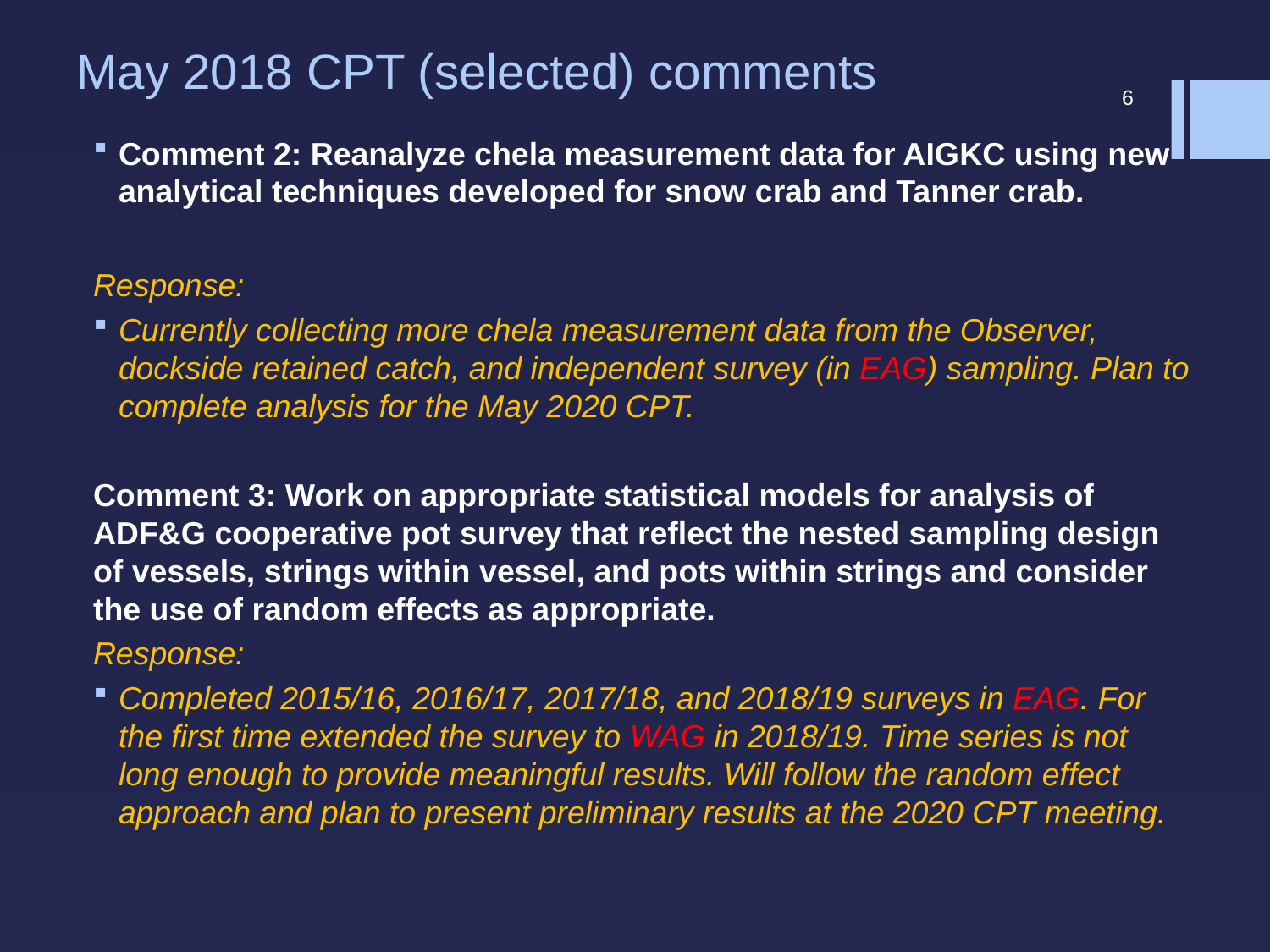

# May 2018 CPT (selected) comments
6
Comment 2: Reanalyze chela measurement data for AIGKC using new analytical techniques developed for snow crab and Tanner crab.

Response:
Currently collecting more chela measurement data from the Observer, dockside retained catch, and independent survey (in EAG) sampling. Plan to complete analysis for the May 2020 CPT.

Comment 3: Work on appropriate statistical models for analysis of ADF&G cooperative pot survey that reflect the nested sampling design of vessels, strings within vessel, and pots within strings and consider the use of random effects as appropriate.
Response:
Completed 2015/16, 2016/17, 2017/18, and 2018/19 surveys in EAG. For the first time extended the survey to WAG in 2018/19. Time series is not long enough to provide meaningful results. Will follow the random effect approach and plan to present preliminary results at the 2020 CPT meeting.